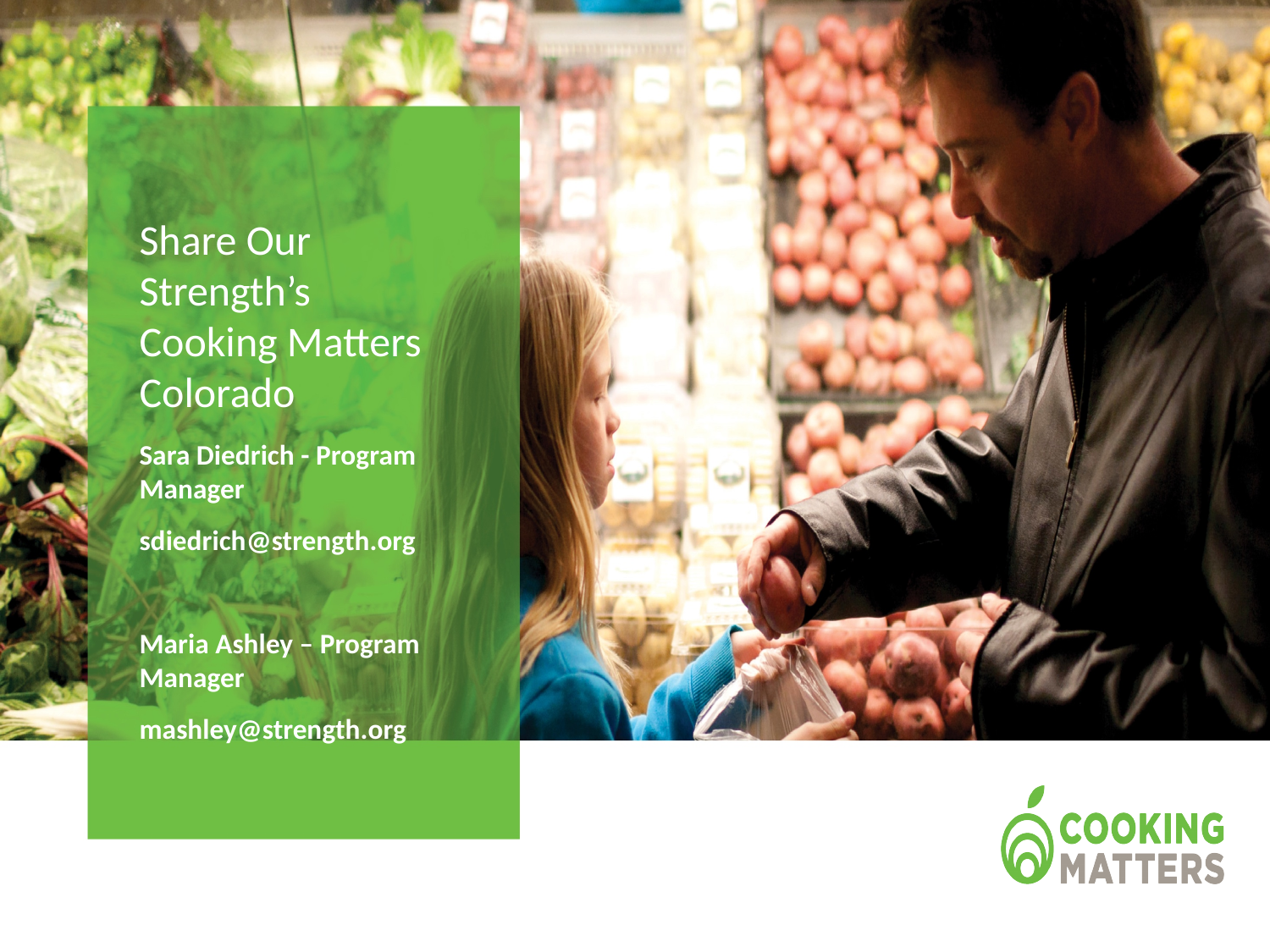

# Share Our Strength’s Cooking Matters Colorado
Sara Diedrich - Program Manager
sdiedrich@strength.org

Maria Ashley – Program Manager
mashley@strength.org